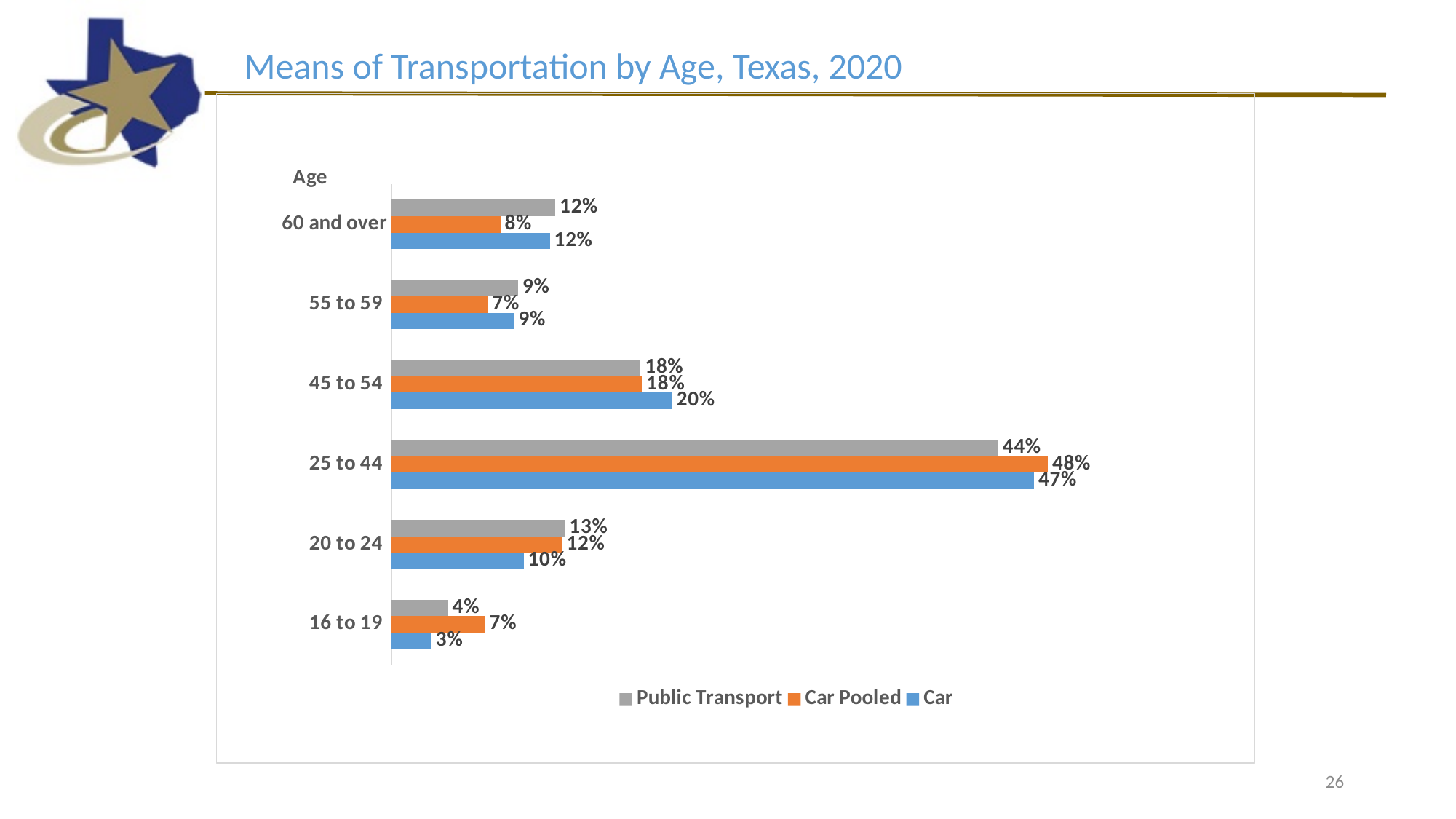

Means of Transportation by Age, Texas, 2020

### Chart

| Category | Car | Car Pooled | Public Transport |
|---|---|---|---|
| 16 to 19  | 0.029 | 0.068 | 0.041 |
| 20 to 24  | 0.096 | 0.124 | 0.126 |
| 25 to 44  | 0.467 | 0.477 | 0.441 |
| 45 to 54  | 0.204 | 0.182 | 0.181 |
| 55 to 59  | 0.089 | 0.07 | 0.092 |
| 60 and over | 0.115 | 0.079 | 0.119 |
26